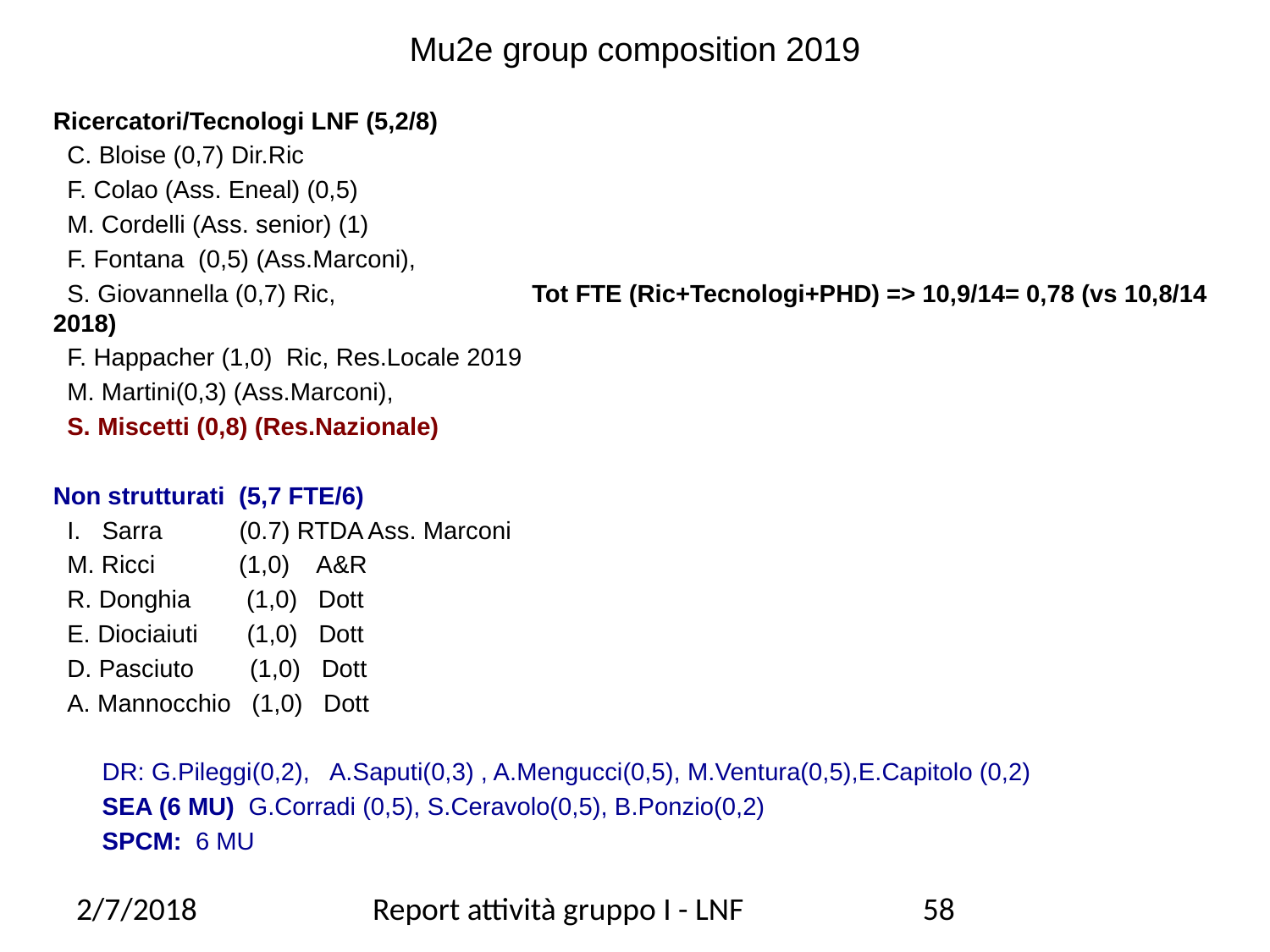

Mu2e group composition 2019
Ricercatori/Tecnologi LNF (5,2/8)
  C. Bloise (0,7) Dir.Ric
  F. Colao (Ass. Eneal) (0,5)
  M. Cordelli (Ass. senior) (1)
  F. Fontana  (0,5) (Ass.Marconi),
  S. Giovannella (0,7) Ric,	              Tot FTE (Ric+Tecnologi+PHD) => 10,9/14= 0,78 (vs 10,8/14 2018)
  F. Happacher (1,0)  Ric, Res.Locale 2019
  M. Martini(0,3) (Ass.Marconi),
  S. Miscetti (0,8) (Res.Nazionale)

Non strutturati  (5,7 FTE/6)
  I.   Sarra           (0.7) RTDA Ass. Marconi
  M. Ricci            (1,0)    A&R
  R. Donghia        (1,0)   Dott
  E. Diociaiuti       (1,0)   Dott
  D. Pasciuto        (1,0)   Dott
  A. Mannocchio   (1,0)   Dott

       DR: G.Pileggi(0,2),   A.Saputi(0,3) , A.Mengucci(0,5), M.Ventura(0,5),E.Capitolo (0,2)
       SEA (6 MU)  G.Corradi (0,5), S.Ceravolo(0,5), B.Ponzio(0,2)
       SPCM:  6 MU
2/7/2018
Report attività gruppo I - LNF
58